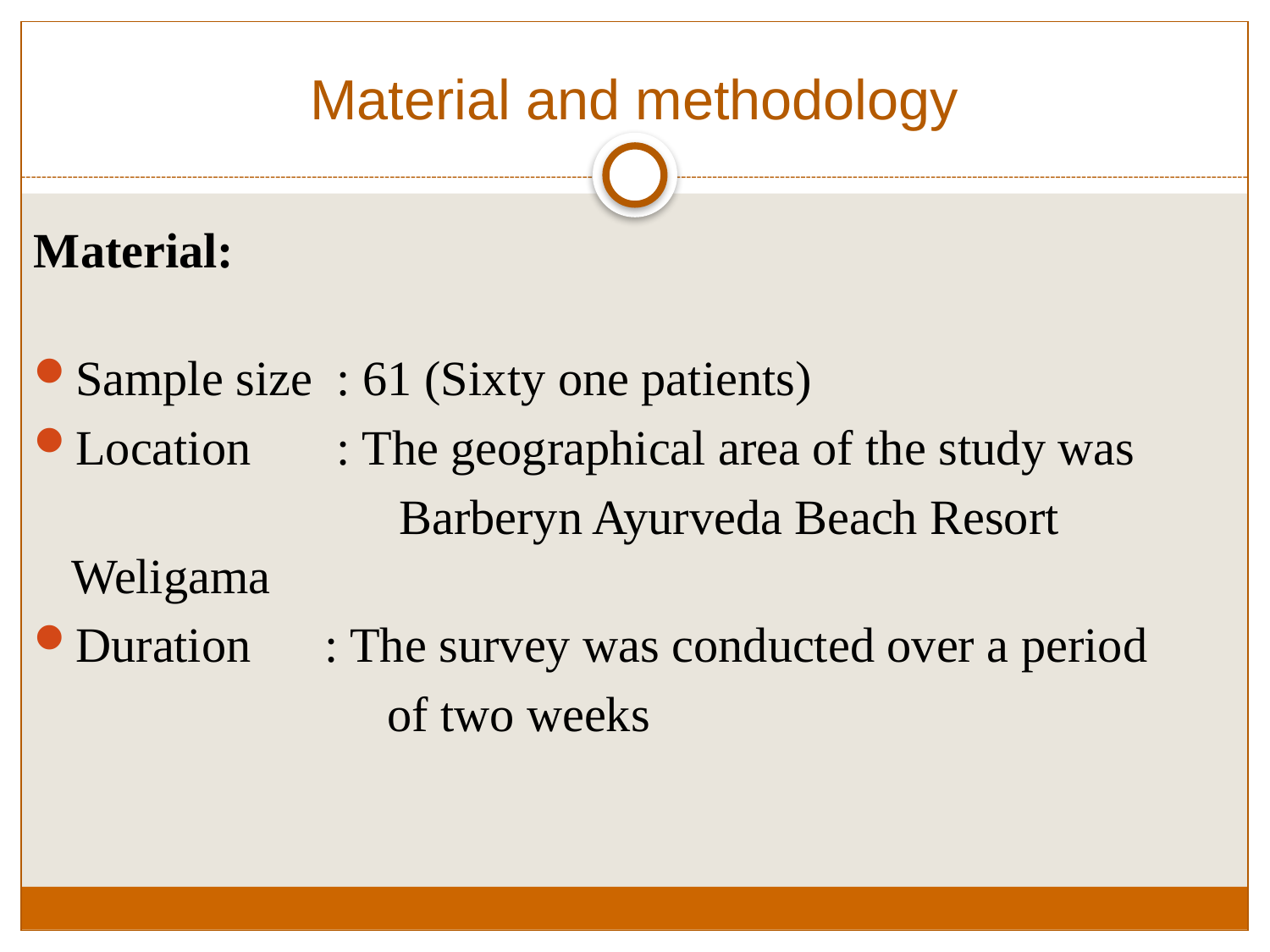

# Material and methodology
Material:

Sample size  : 61 (Sixty one patients)
Location       : The geographical area of the study was
			      Barberyn Ayurveda Beach Resort Weligama
Duration      : The survey was conducted over a period
			     of two weeks